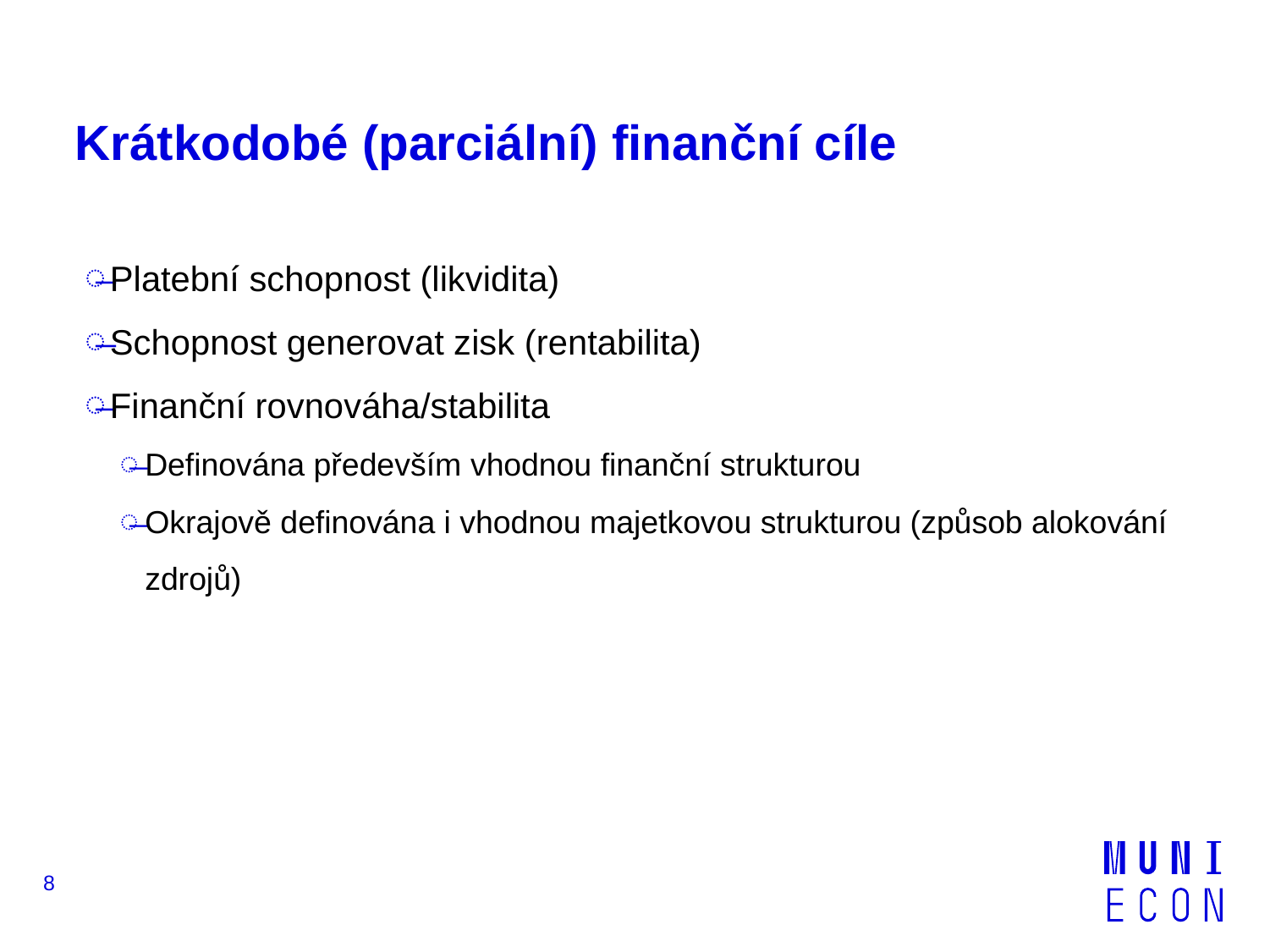

# Krátkodobé (parciální) finanční cíle
Platební schopnost (likvidita)
Schopnost generovat zisk (rentabilita)
Finanční rovnováha/stabilita
Definována především vhodnou finanční strukturou
Okrajově definována i vhodnou majetkovou strukturou (způsob alokování zdrojů)

8